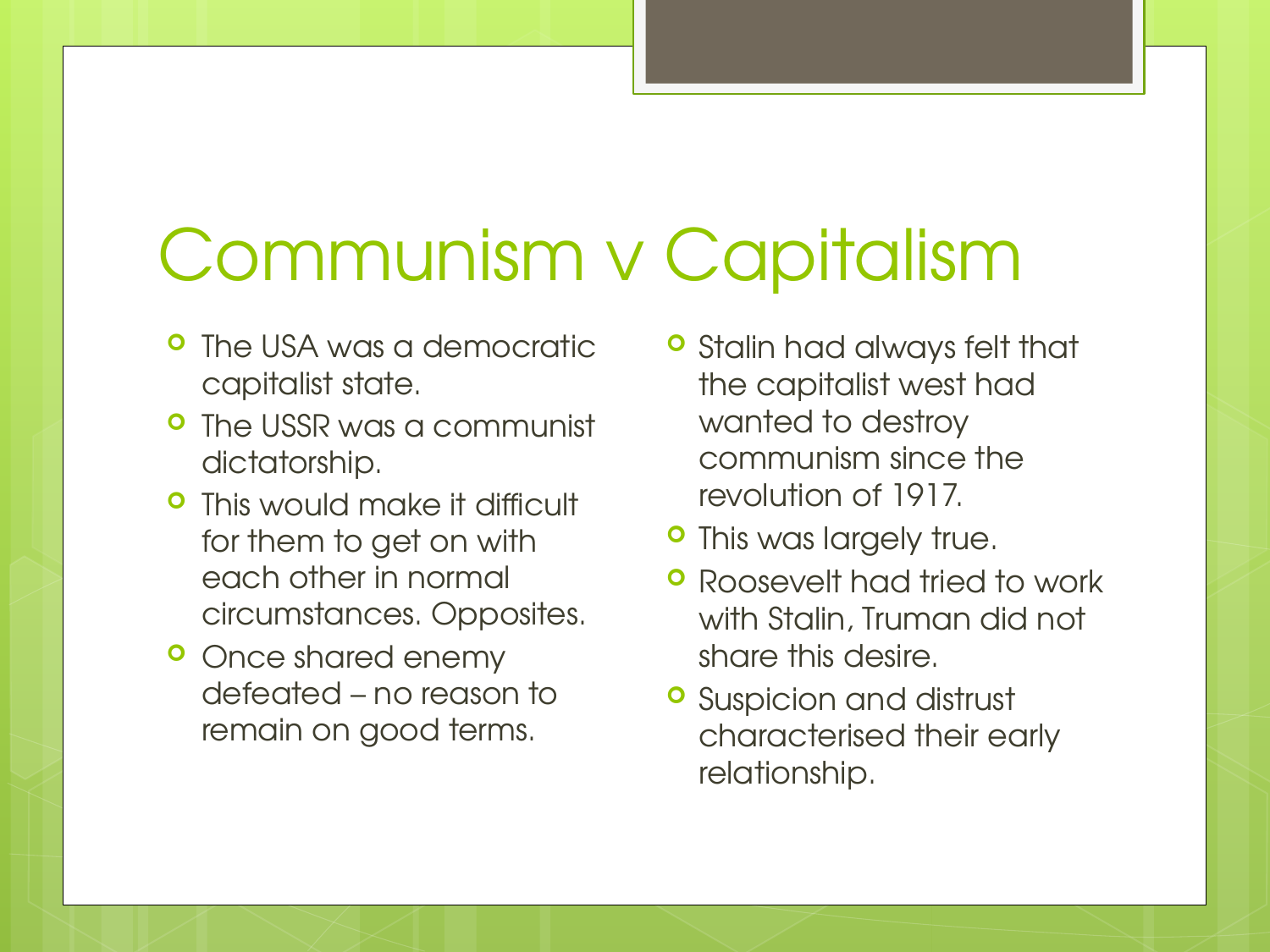

# Communism v Capitalism
Stalin had always felt that the capitalist west had wanted to destroy communism since the revolution of 1917.
This was largely true.
Roosevelt had tried to work with Stalin, Truman did not share this desire.
Suspicion and distrust characterised their early relationship.

The USA was a democratic capitalist state.
The USSR was a communist dictatorship.
This would make it difficult for them to get on with each other in normal circumstances. Opposites.
Once shared enemy defeated – no reason to remain on good terms.